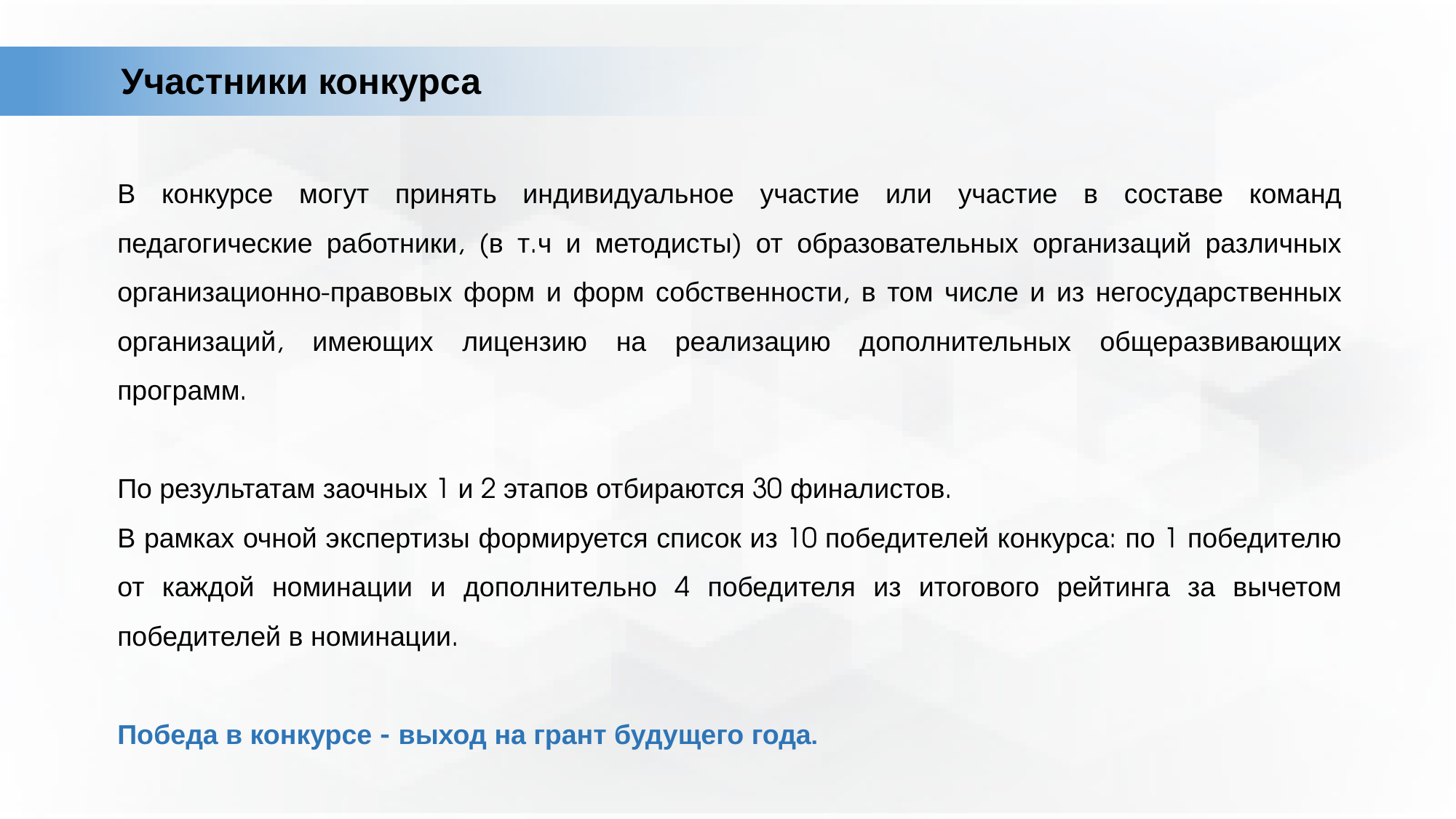

Участники конкурса
В конкурсе могут принять индивидуальное участие или участие в составе команд педагогические работники, (в т.ч и методисты) от образовательных организаций различных организационно-правовых форм и форм собственности, в том числе и из негосударственных организаций, имеющих лицензию на реализацию дополнительных общеразвивающих программ.

По результатам заочных 1 и 2 этапов отбираются 30 финалистов.
В рамках очной экспертизы формируется список из 10 победителей конкурса: по 1 победителю от каждой номинации и дополнительно 4 победителя из итогового рейтинга за вычетом победителей в номинации.

Победа в конкурсе - выход на грант будущего года.